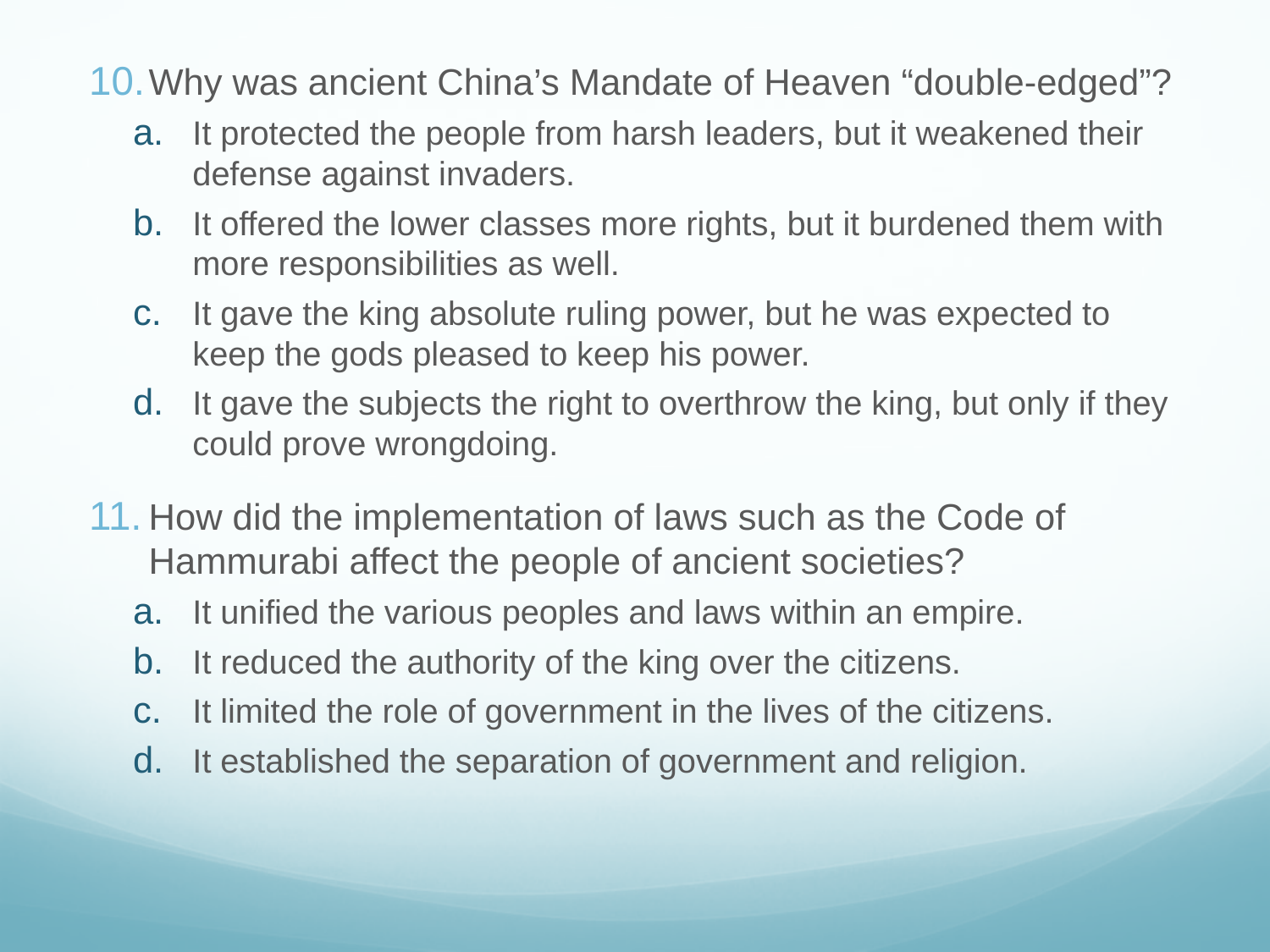

Why was ancient China’s Mandate of Heaven “double-edged”?
It protected the people from harsh leaders, but it weakened their defense against invaders.
It offered the lower classes more rights, but it burdened them with more responsibilities as well.
It gave the king absolute ruling power, but he was expected to keep the gods pleased to keep his power.
It gave the subjects the right to overthrow the king, but only if they could prove wrongdoing.
How did the implementation of laws such as the Code of Hammurabi affect the people of ancient societies?
It unified the various peoples and laws within an empire.
It reduced the authority of the king over the citizens.
It limited the role of government in the lives of the citizens.
It established the separation of government and religion.